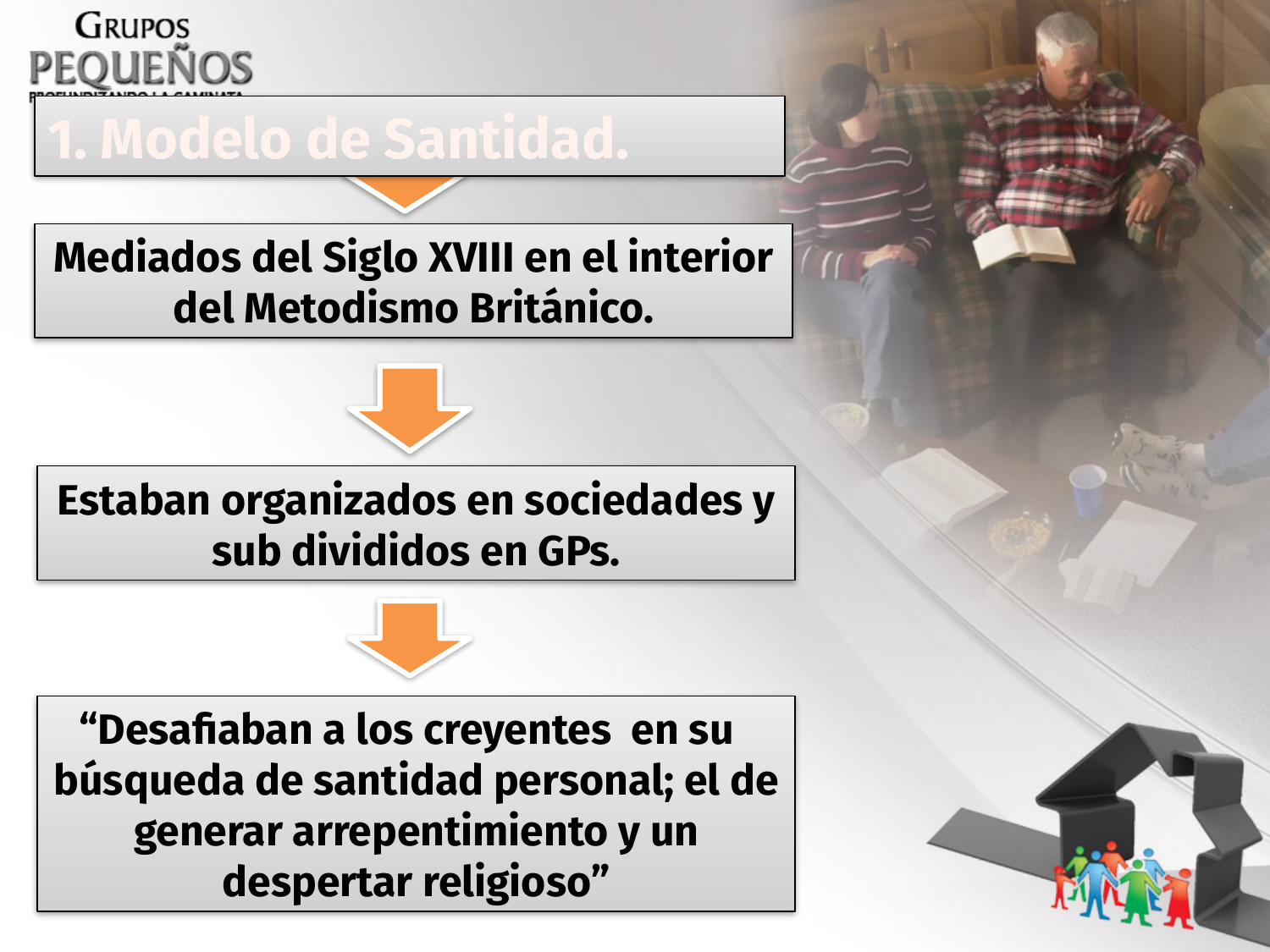

1. Modelo de Santidad.

Mediados del Siglo XVIII en el interior del Metodismo Británico.

Estaban organizados en sociedades y sub divididos en GPs.

“Desafiaban a los creyentes  en su   búsqueda de santidad personal; el de generar arrepentimiento y un despertar religioso”